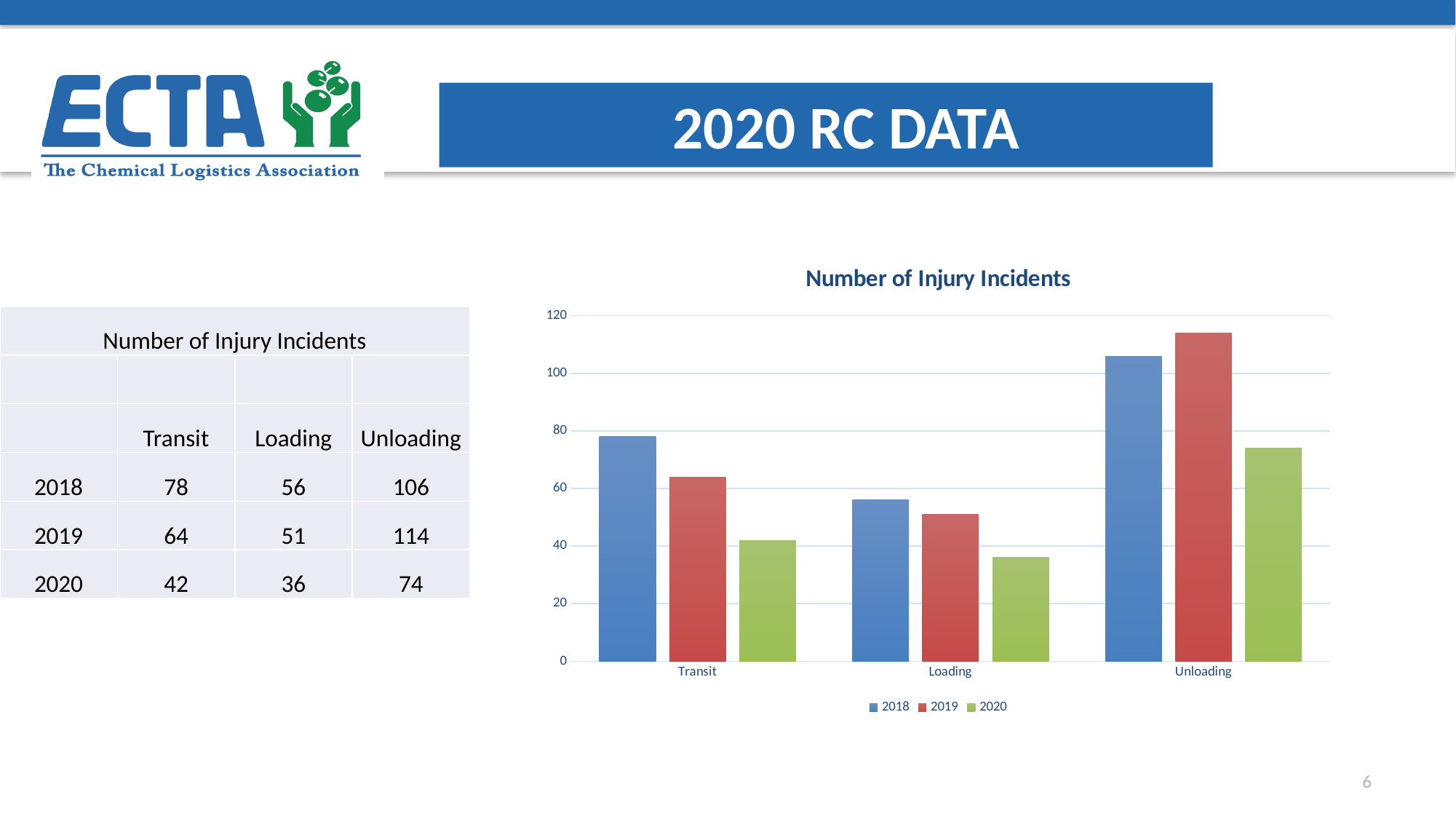

# 2020 RC data

### Chart: Number of Injury Incidents

| Category | 2018 | 2019 | 2020 |
|---|---|---|---|
| Transit | 78.0 | 64.0 | 42.0 |
| Loading | 56.0 | 51.0 | 36.0 |
| Unloading | 106.0 | 114.0 | 74.0 |
| Number of Injury Incidents |  |  |  |
| --- | --- | --- | --- |
|  |  |  |  |
|  | Transit | Loading | Unloading |
| 2018 | 78 | 56 | 106 |
| 2019 | 64 | 51 | 114 |
| 2020 | 42 | 36 | 74 |
6